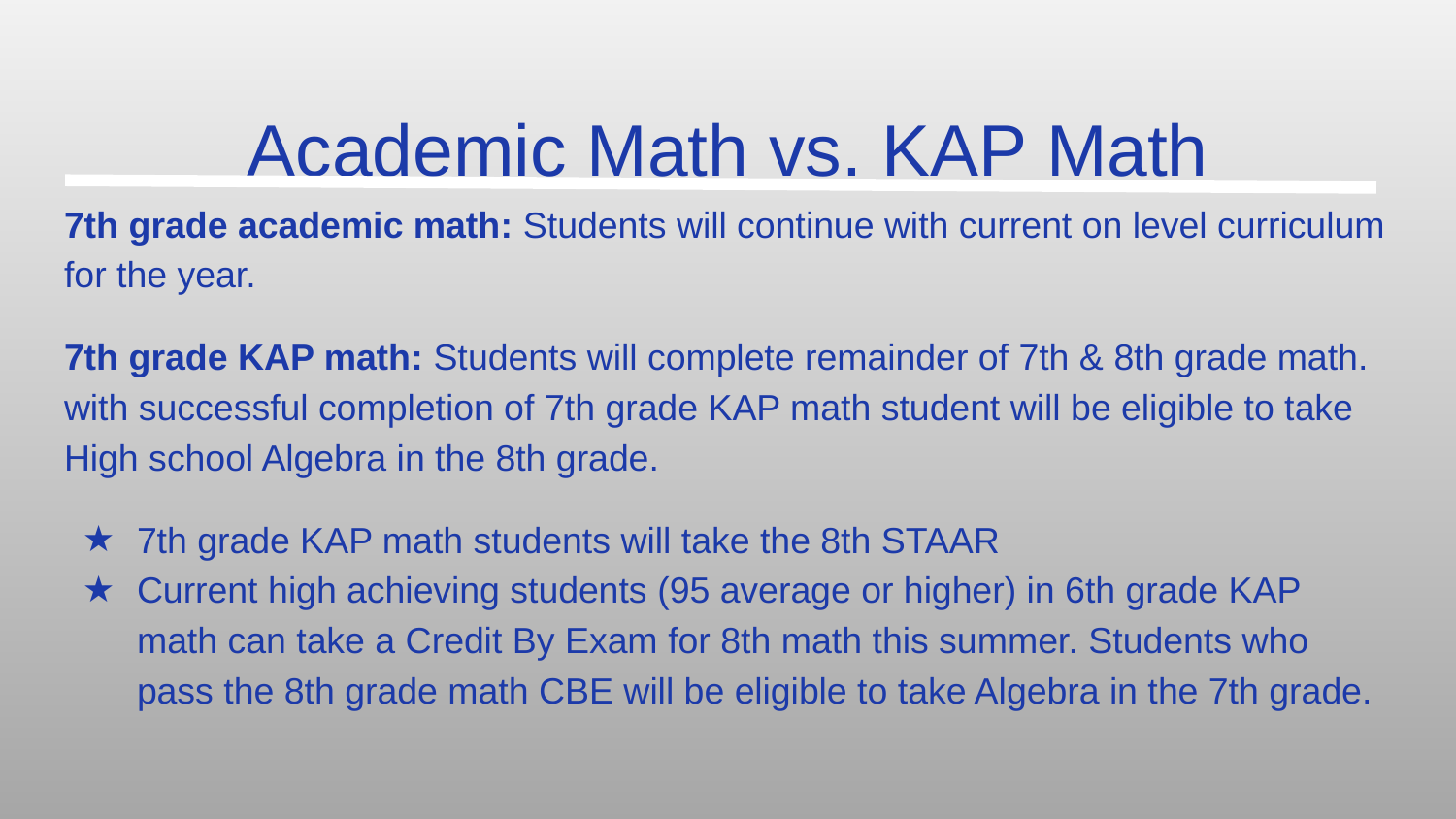

# Academic Math vs. KAP Math

7th grade academic math: Students will continue with current on level curriculum for the year.
7th grade KAP math: Students will complete remainder of 7th & 8th grade math. with successful completion of 7th grade KAP math student will be eligible to take High school Algebra in the 8th grade.
7th grade KAP math students will take the 8th STAAR
Current high achieving students (95 average or higher) in 6th grade KAP math can take a Credit By Exam for 8th math this summer. Students who pass the 8th grade math CBE will be eligible to take Algebra in the 7th grade.